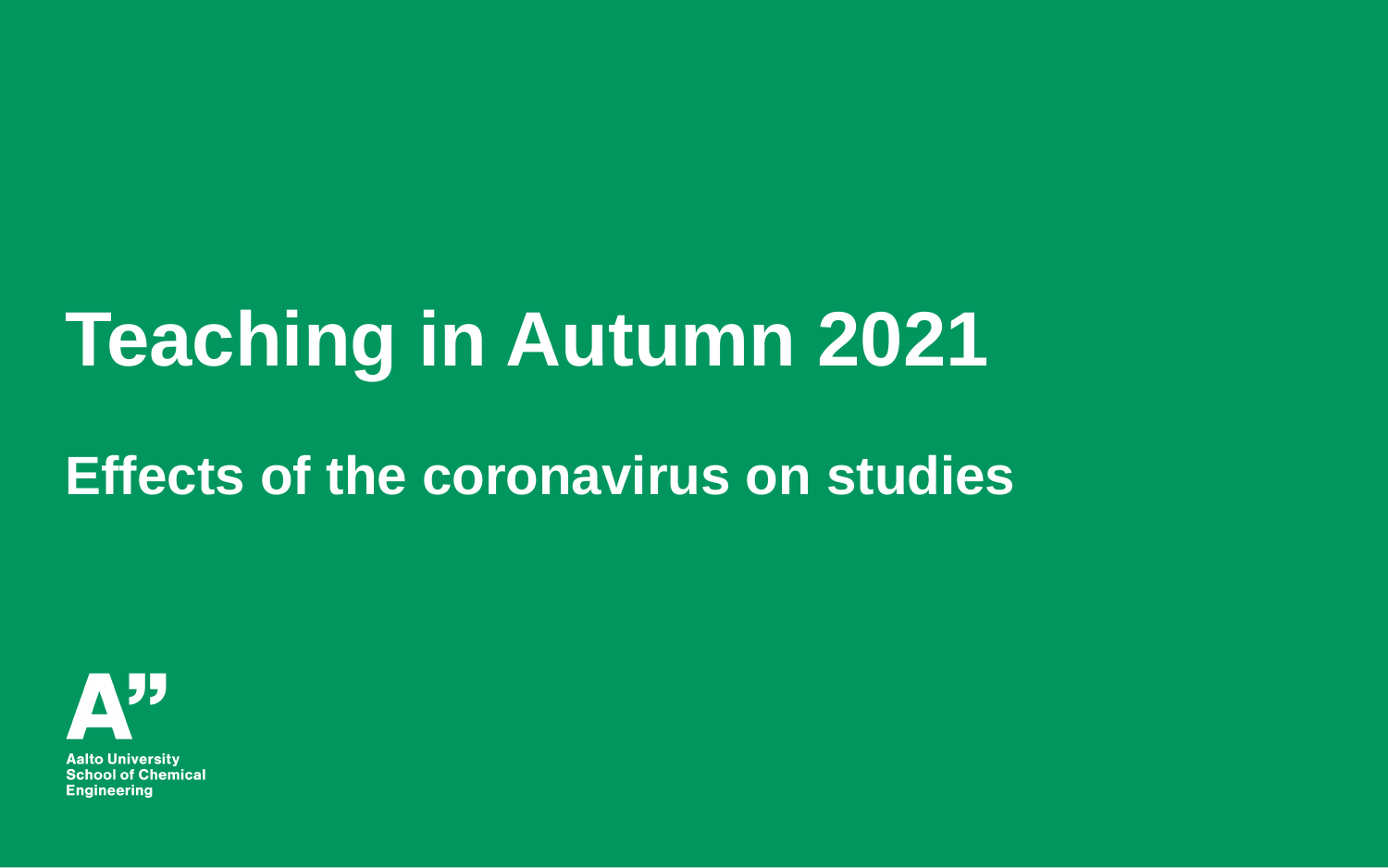

Teaching in Autumn 2021
Effects of the coronavirus on studies